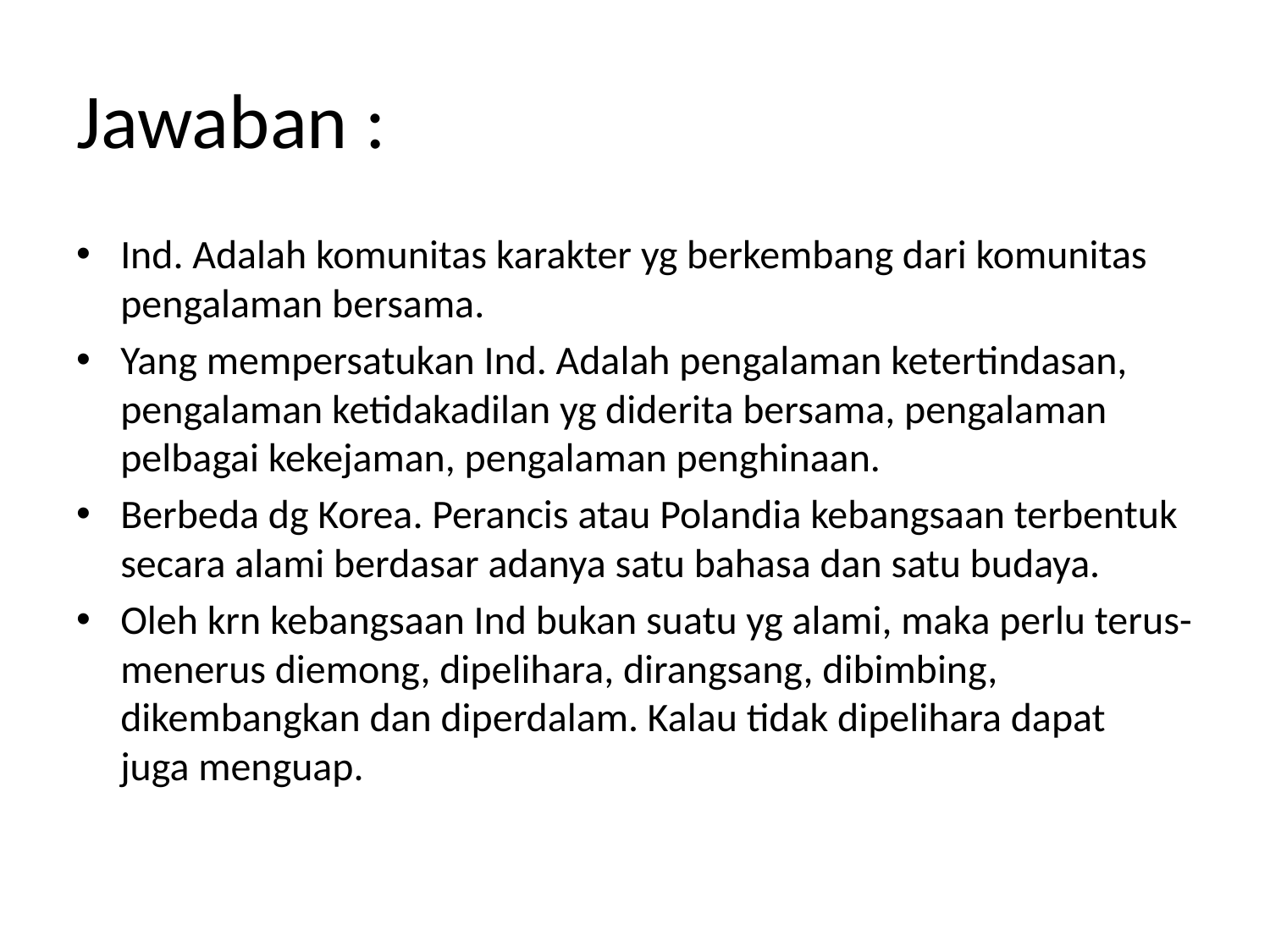

# Jawaban :
Ind. Adalah komunitas karakter yg berkembang dari komunitas pengalaman bersama.
Yang mempersatukan Ind. Adalah pengalaman ketertindasan, pengalaman ketidakadilan yg diderita bersama, pengalaman pelbagai kekejaman, pengalaman penghinaan.
Berbeda dg Korea. Perancis atau Polandia kebangsaan terbentuk secara alami berdasar adanya satu bahasa dan satu budaya.
Oleh krn kebangsaan Ind bukan suatu yg alami, maka perlu terus-menerus diemong, dipelihara, dirangsang, dibimbing, dikembangkan dan diperdalam. Kalau tidak dipelihara dapat  juga menguap.